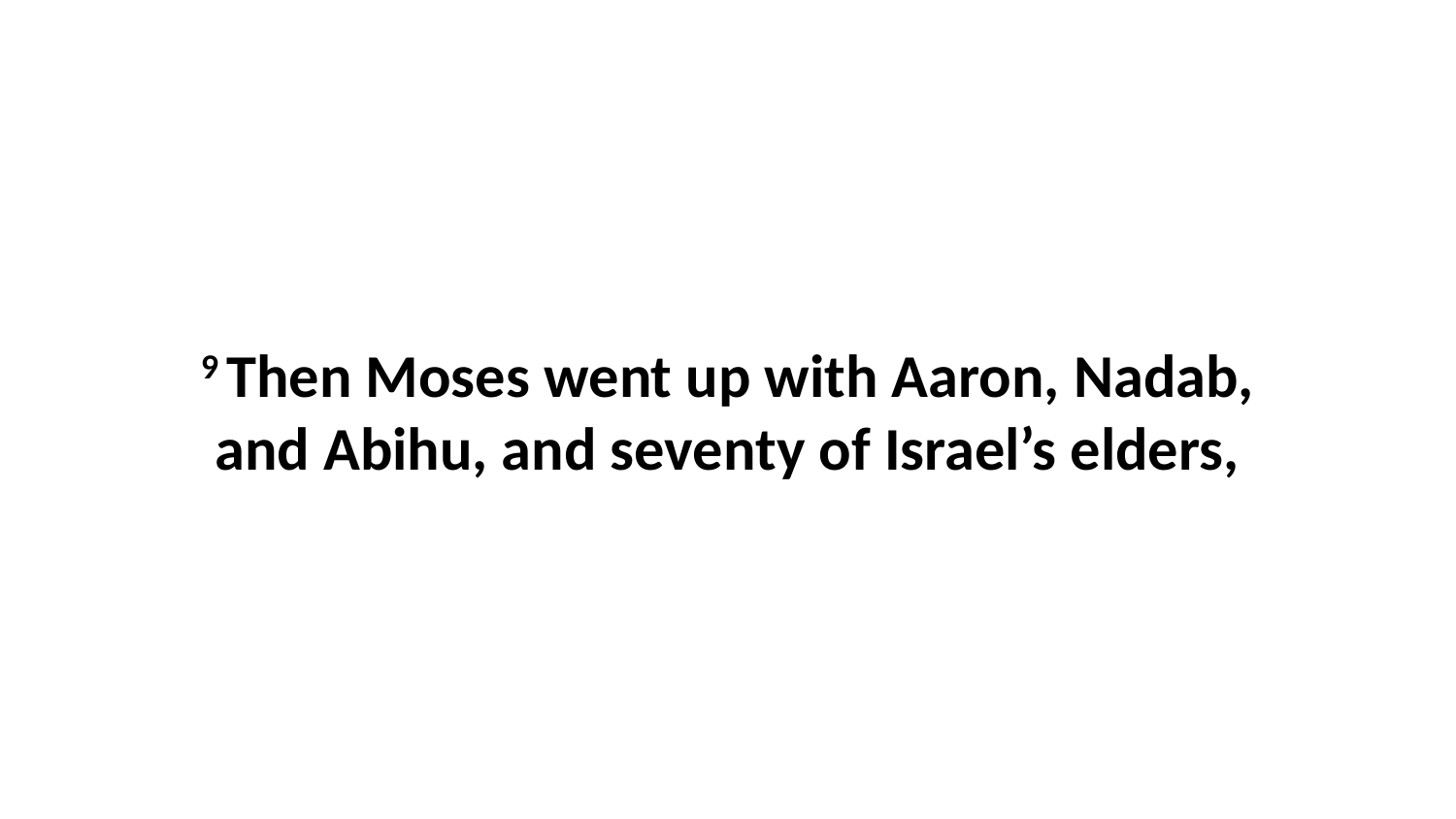

9 Then Moses went up with Aaron, Nadab, and Abihu, and seventy of Israel’s elders,